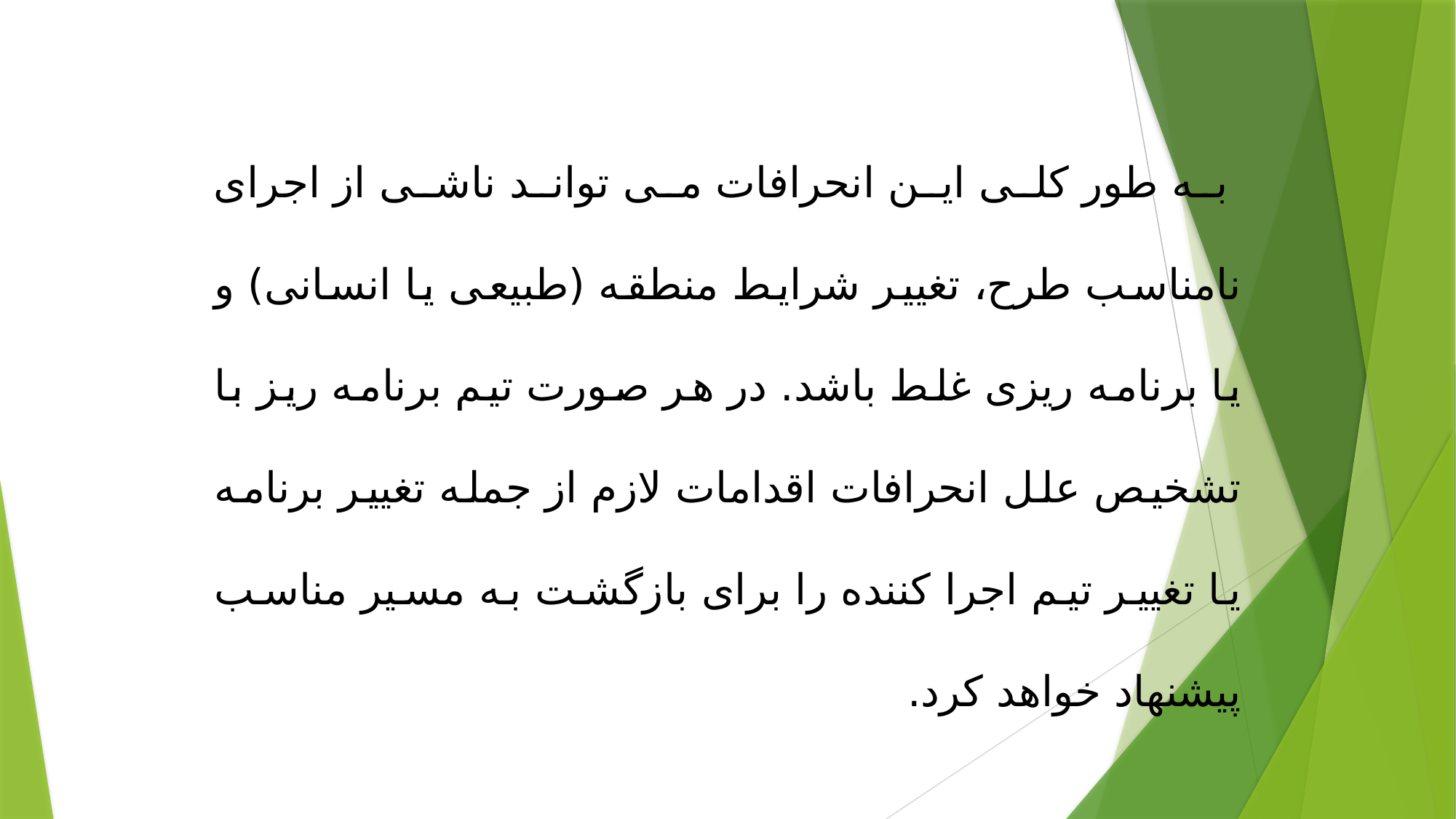

به طور کلی این انحرافات می تواند ناشی از اجرای نامناسب طرح، تغییر شرایط منطقه (طبیعی یا انسانی) و یا برنامه ریزی غلط باشد. در هر صورت تیم برنامه ریز با تشخیص علل انحرافات اقدامات لازم از جمله تغییر برنامه یا تغییر تیم اجرا کننده را برای بازگشت به مسیر مناسب پیشنهاد خواهد کرد.